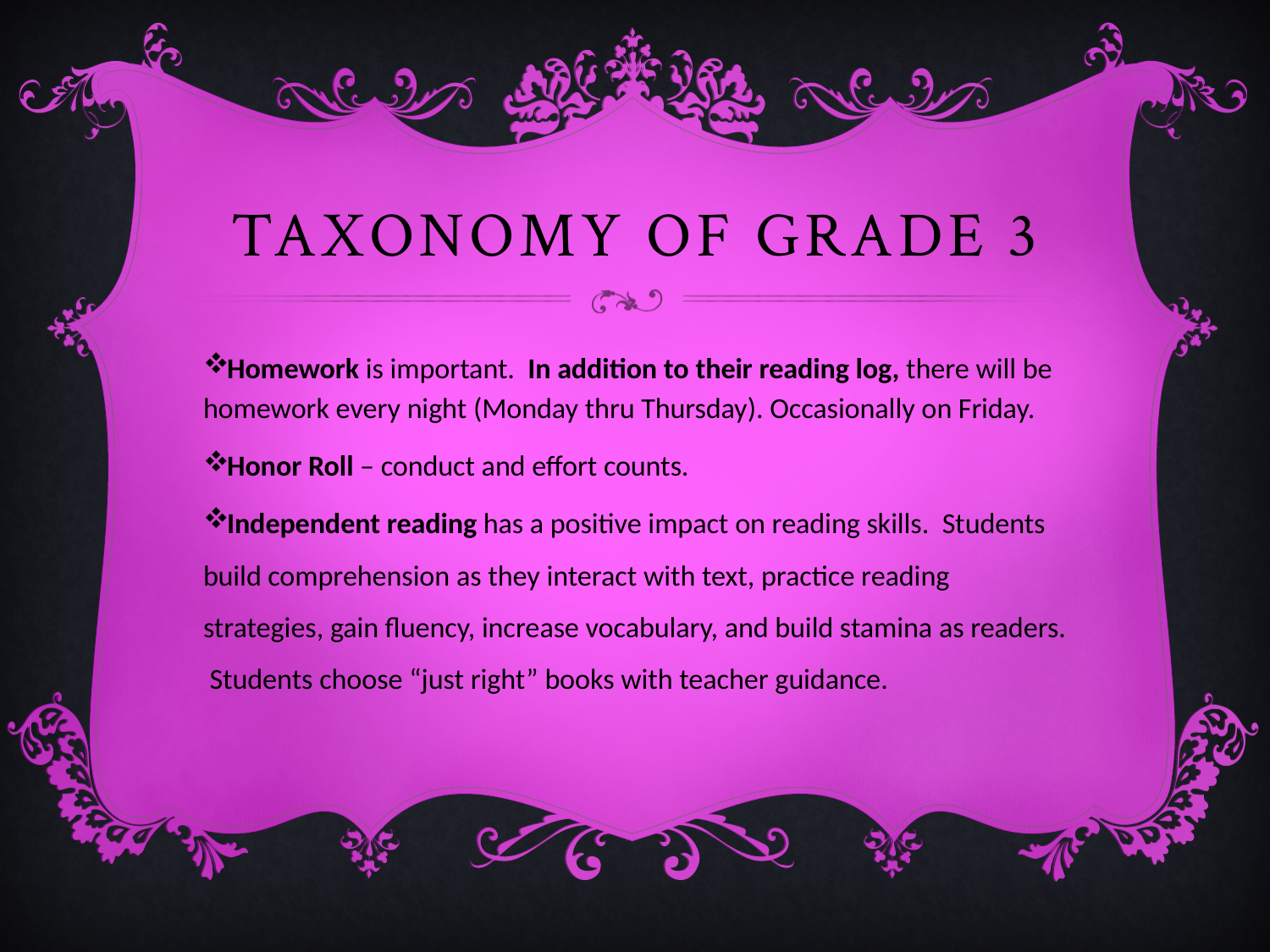

# Taxonomy of grade 3
Homework is important.  In addition to their reading log, there will be homework every night (Monday thru Thursday). Occasionally on Friday.
Honor Roll – conduct and effort counts.
Independent reading has a positive impact on reading skills.  Students build comprehension as they interact with text, practice reading strategies, gain fluency, increase vocabulary, and build stamina as readers.  Students choose “just right” books with teacher guidance.